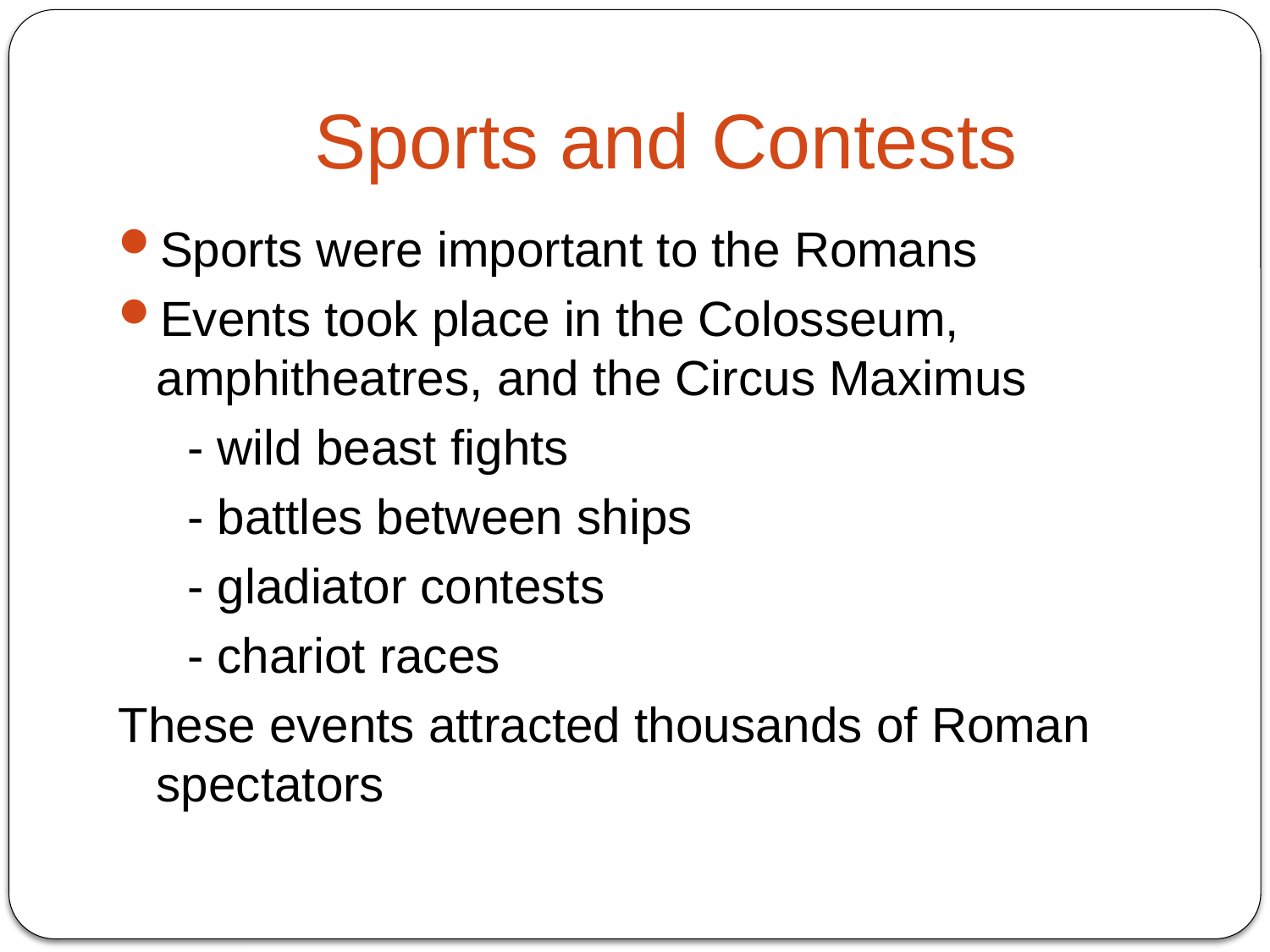

# Sports and Contests
Sports were important to the Romans
Events took place in the Colosseum, amphitheatres, and the Circus Maximus
     - wild beast fights
     - battles between ships
     - gladiator contests
     - chariot races
These events attracted thousands of Roman spectators